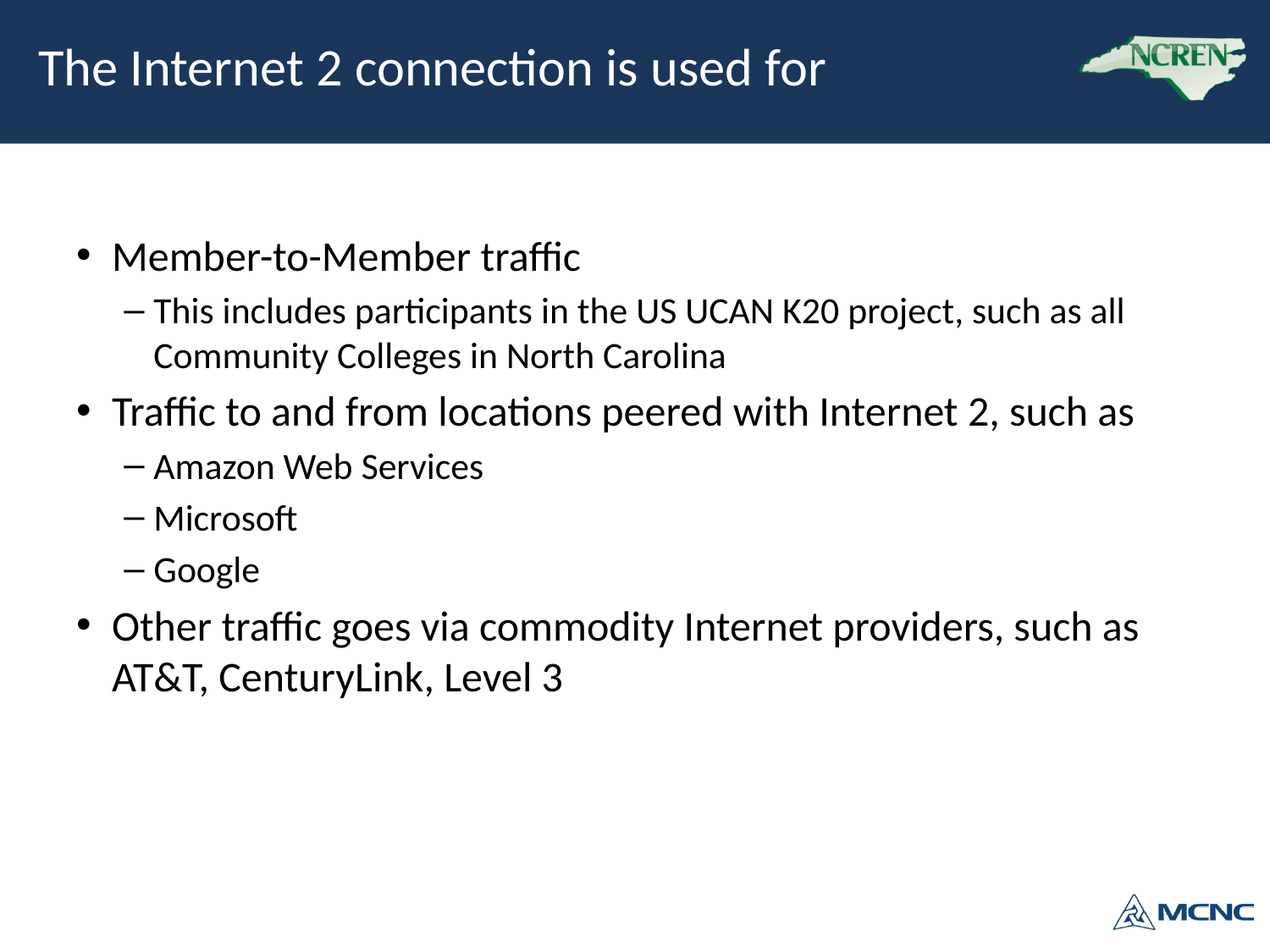

# The Internet 2 connection is used for
Member-to-Member traffic
This includes participants in the US UCAN K20 project, such as all Community Colleges in North Carolina
Traffic to and from locations peered with Internet 2, such as
Amazon Web Services
Microsoft
Google
Other traffic goes via commodity Internet providers, such as AT&T, CenturyLink, Level 3